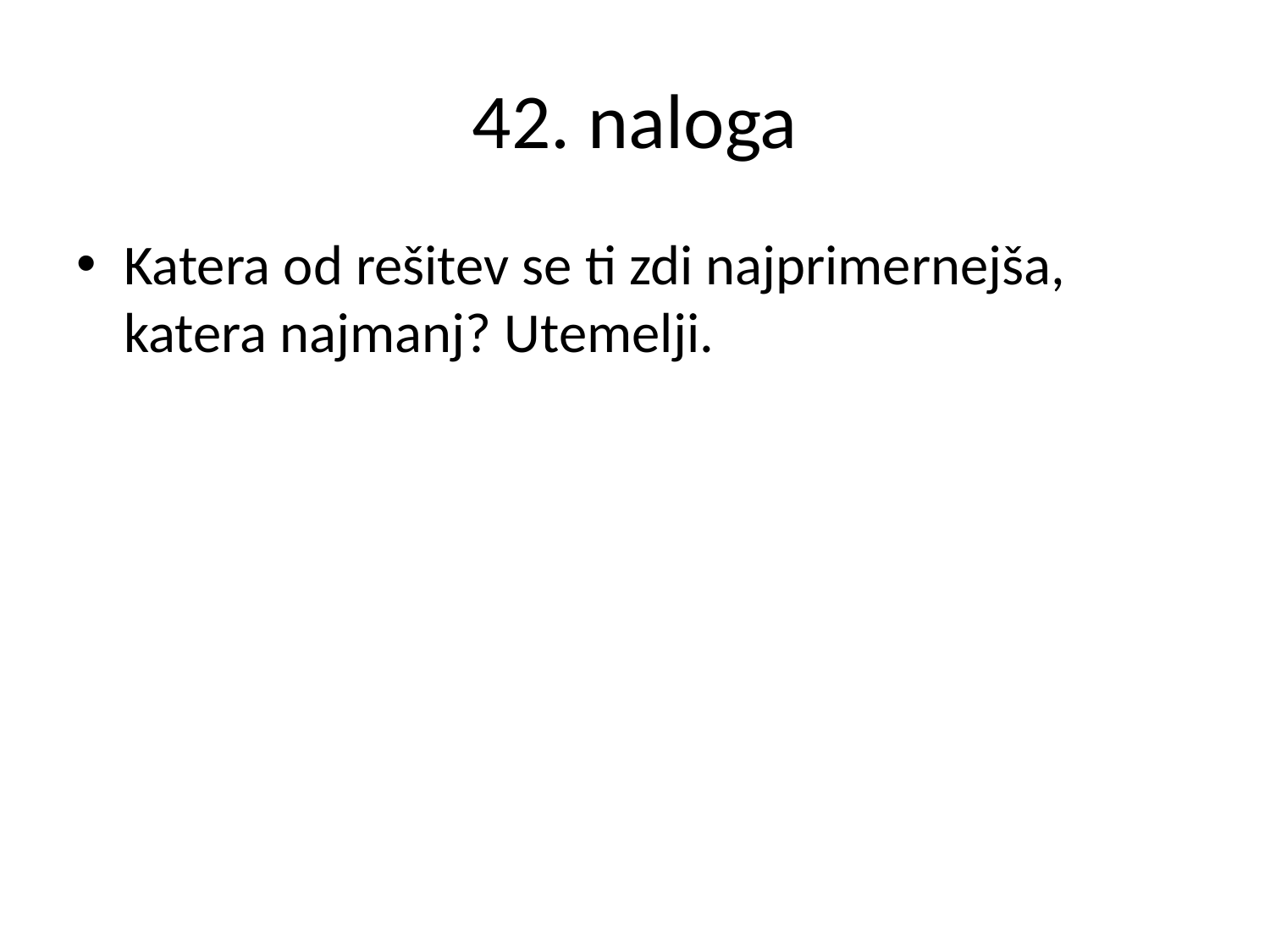

# 42. naloga
Katera od rešitev se ti zdi najprimernejša, katera najmanj? Utemelji.